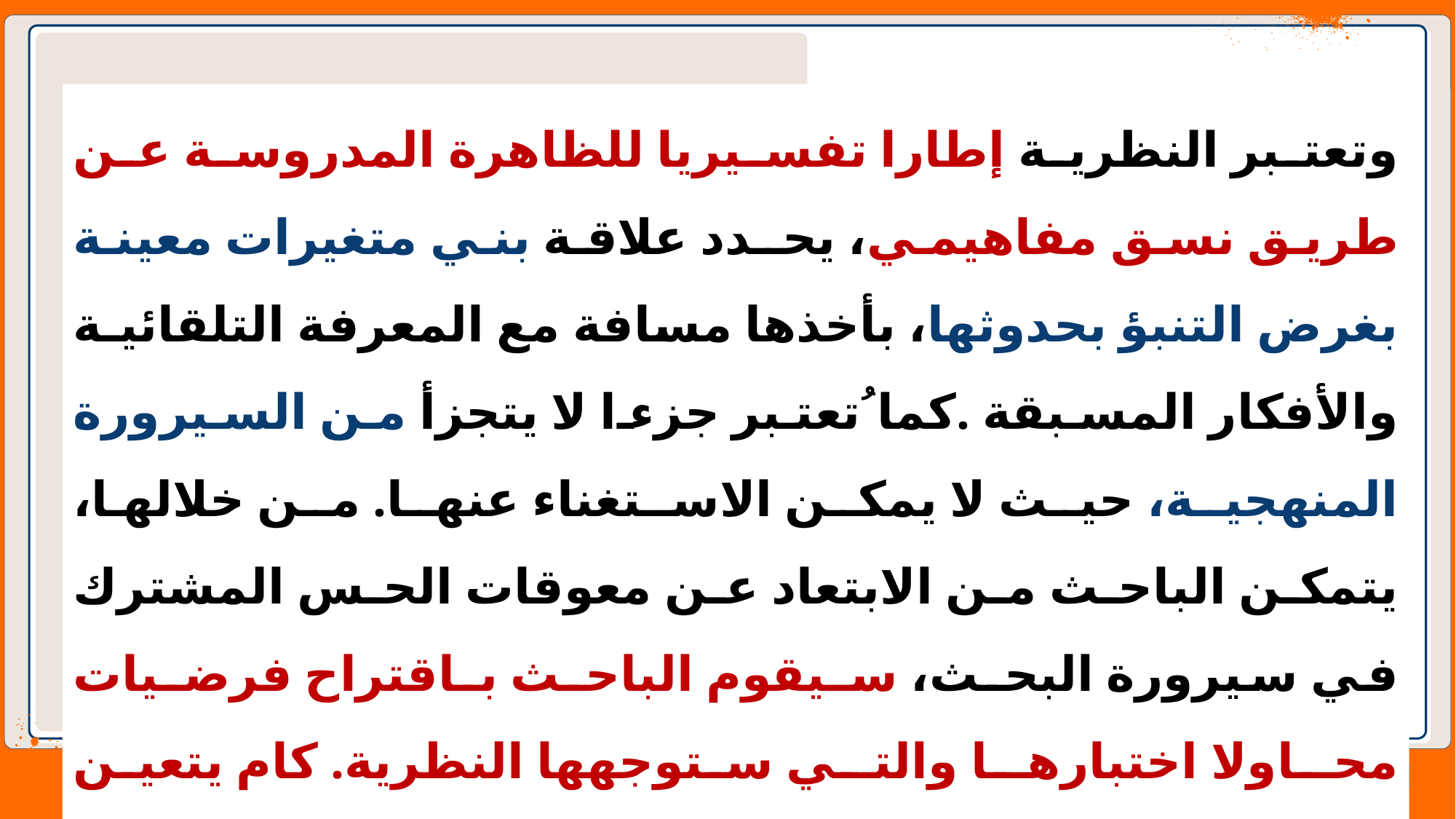

وتعتبر النظرية إطارا تفسيريا للظاهرة المدروسة عن طريق نسق مفاهيمي، يحـدد علاقة بني متغيرات معينة بغرض التنبؤ بحدوثها، بأخذها مسافة مع المعرفة التلقائيـة والأفكار المسبقة .كما ُتعتبر جزءا لا يتجزأ من السيرورة المنهجيـة، حيـث لا يمكـن الاسـتغناء عنهـا. مـن خلالها، يتمكن الباحث من الابتعاد عن معوقات الحس المشترك في سيرورة البحـث، سـيقوم الباحـث بـاقتراح فرضـيات محـاولا اختبارهـا والتـي ستوجهها النظرية. كام يتعين عليه تحديد المفاهيم حتى يتبني دورها في بناء النظرية.
اعداد: د العربي حجام - قسم علم الاجتماع - جامعة محمد لمين دباغين سطيف2